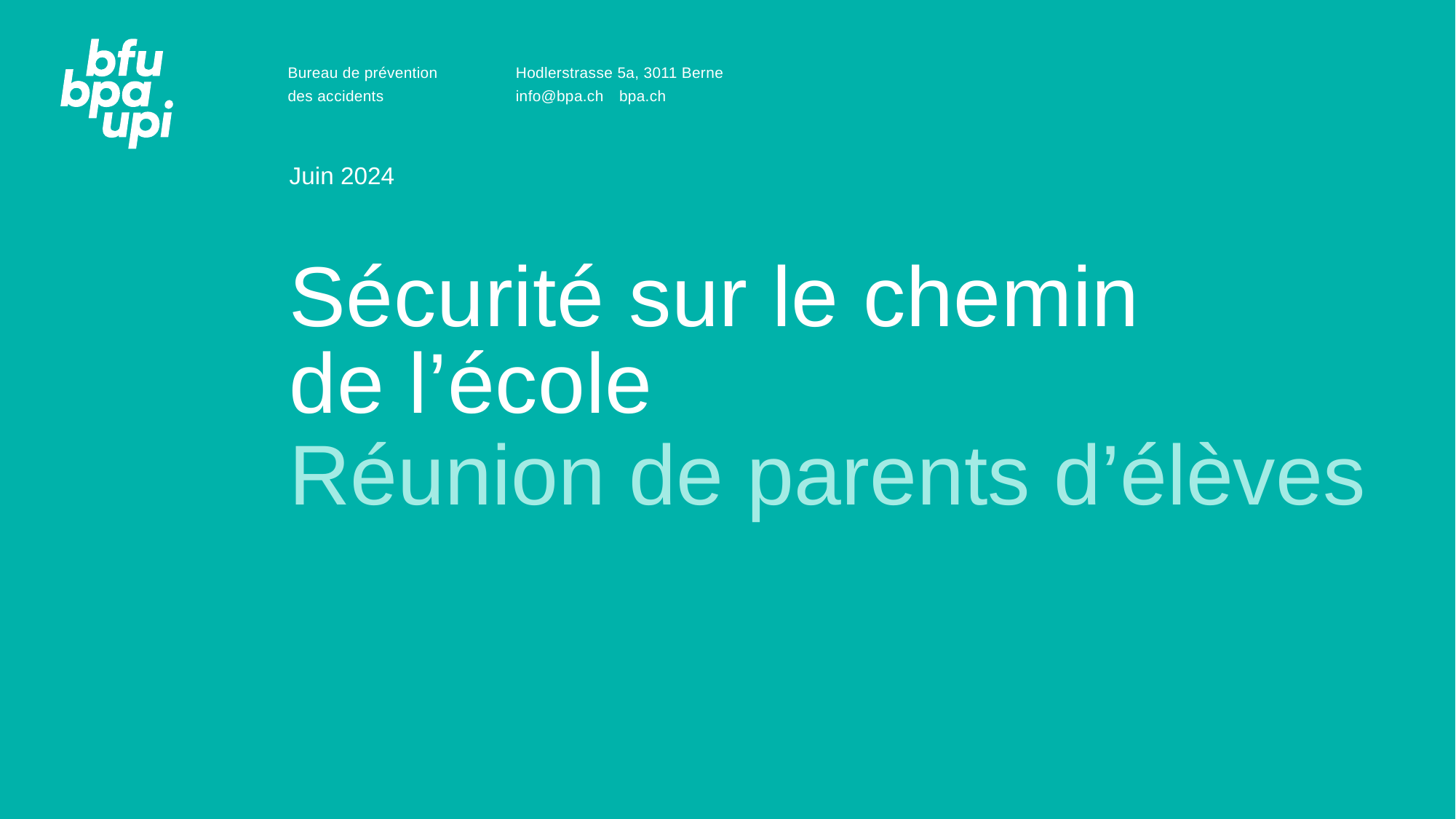

Juin 2024
# Sécurité sur le chemin de l’école
Réunion de parents d’élèves